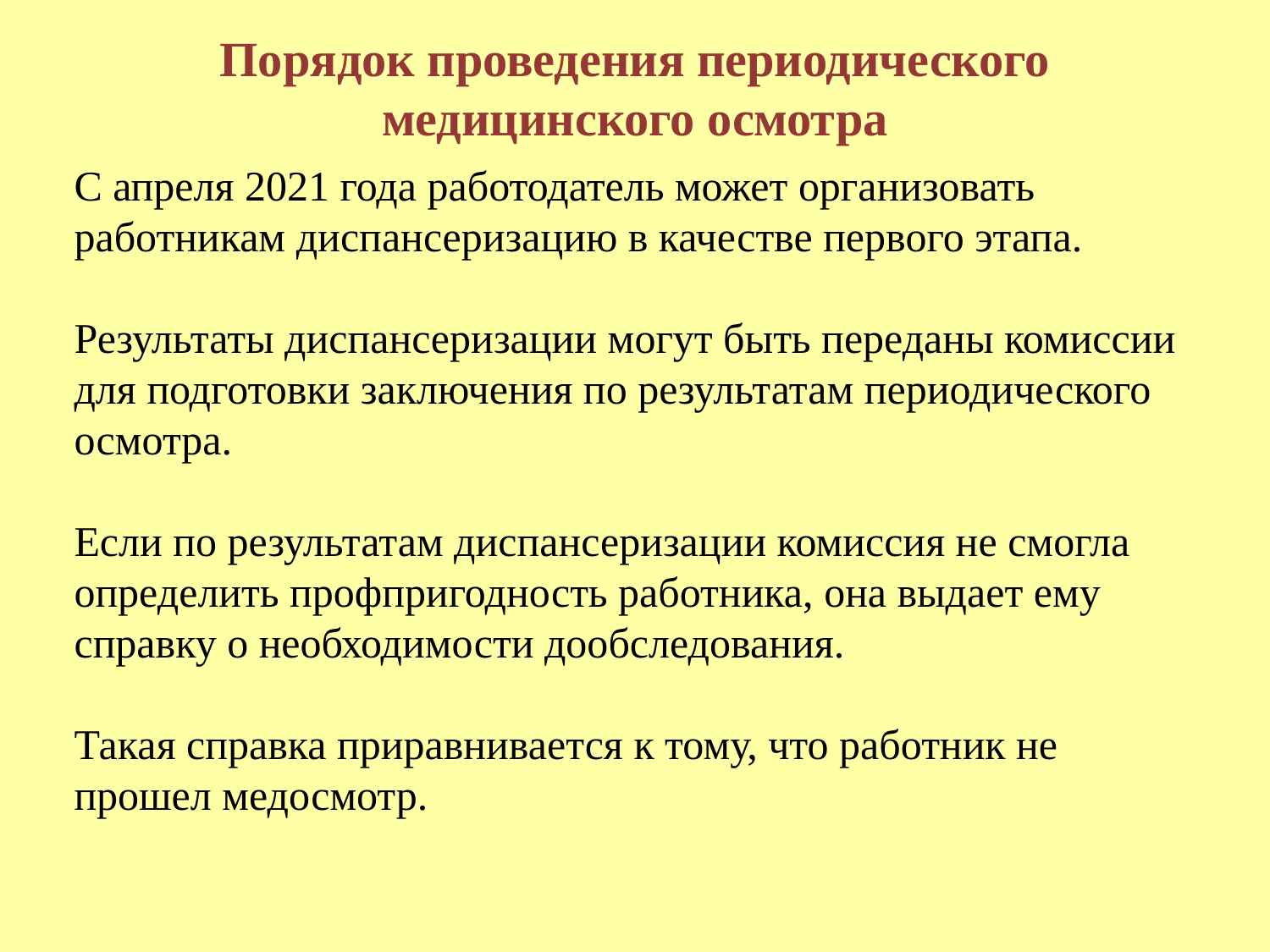

# Порядок проведения периодического медицинского осмотра
С апреля 2021 года работодатель может организовать работникам диспансеризацию в качестве первого этапа.

Результаты диспансеризации могут быть переданы комиссии для подготовки заключения по результатам периодического осмотра.

Если по результатам диспансеризации комиссия не смогла определить профпригодность работника, она выдает ему справку о необходимости дообследования.

Такая справка приравнивается к тому, что работник не прошел медосмотр.